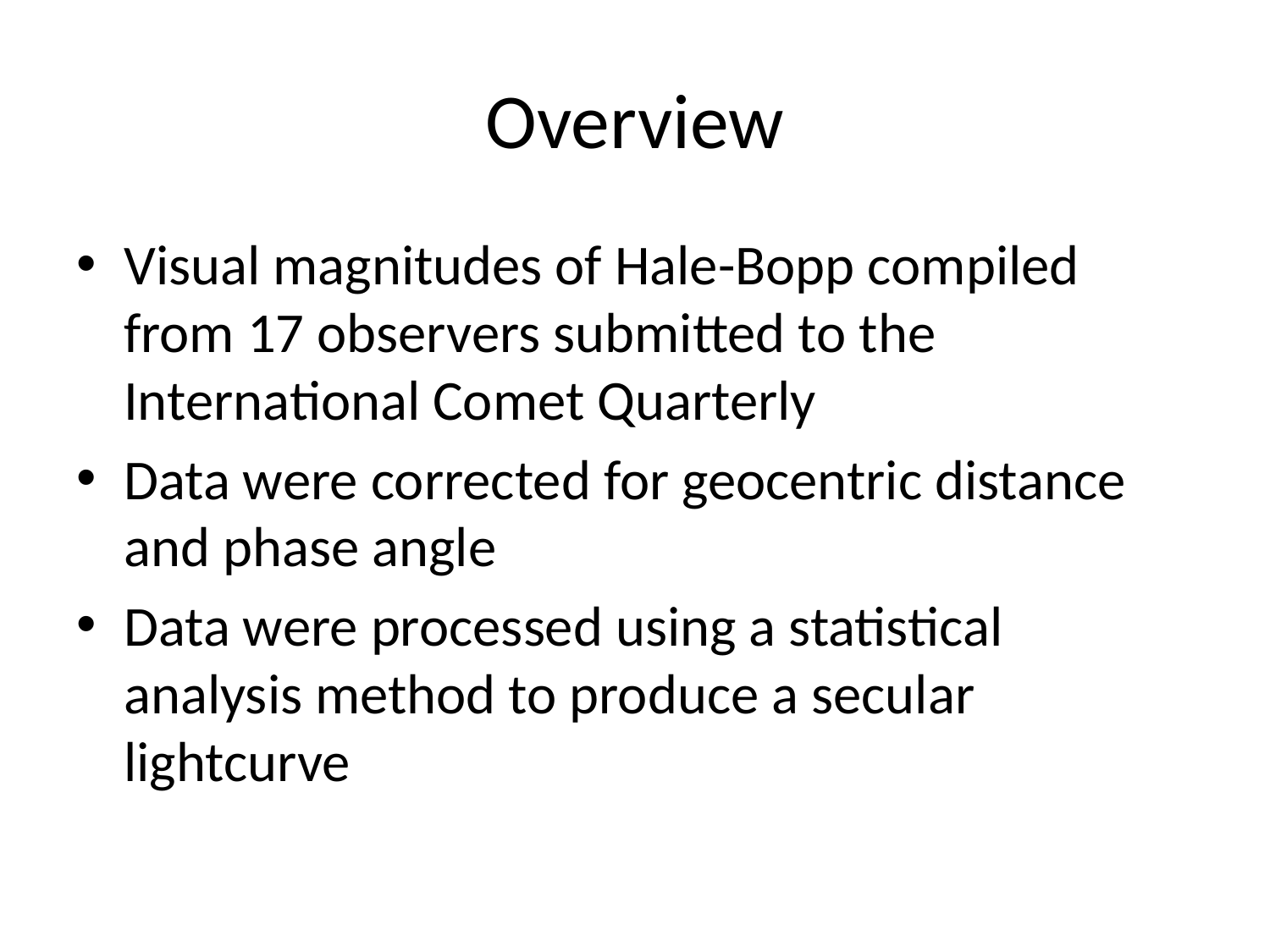

# Overview
Visual magnitudes of Hale-Bopp compiled from 17 observers submitted to the International Comet Quarterly
Data were corrected for geocentric distance and phase angle
Data were processed using a statistical analysis method to produce a secular lightcurve